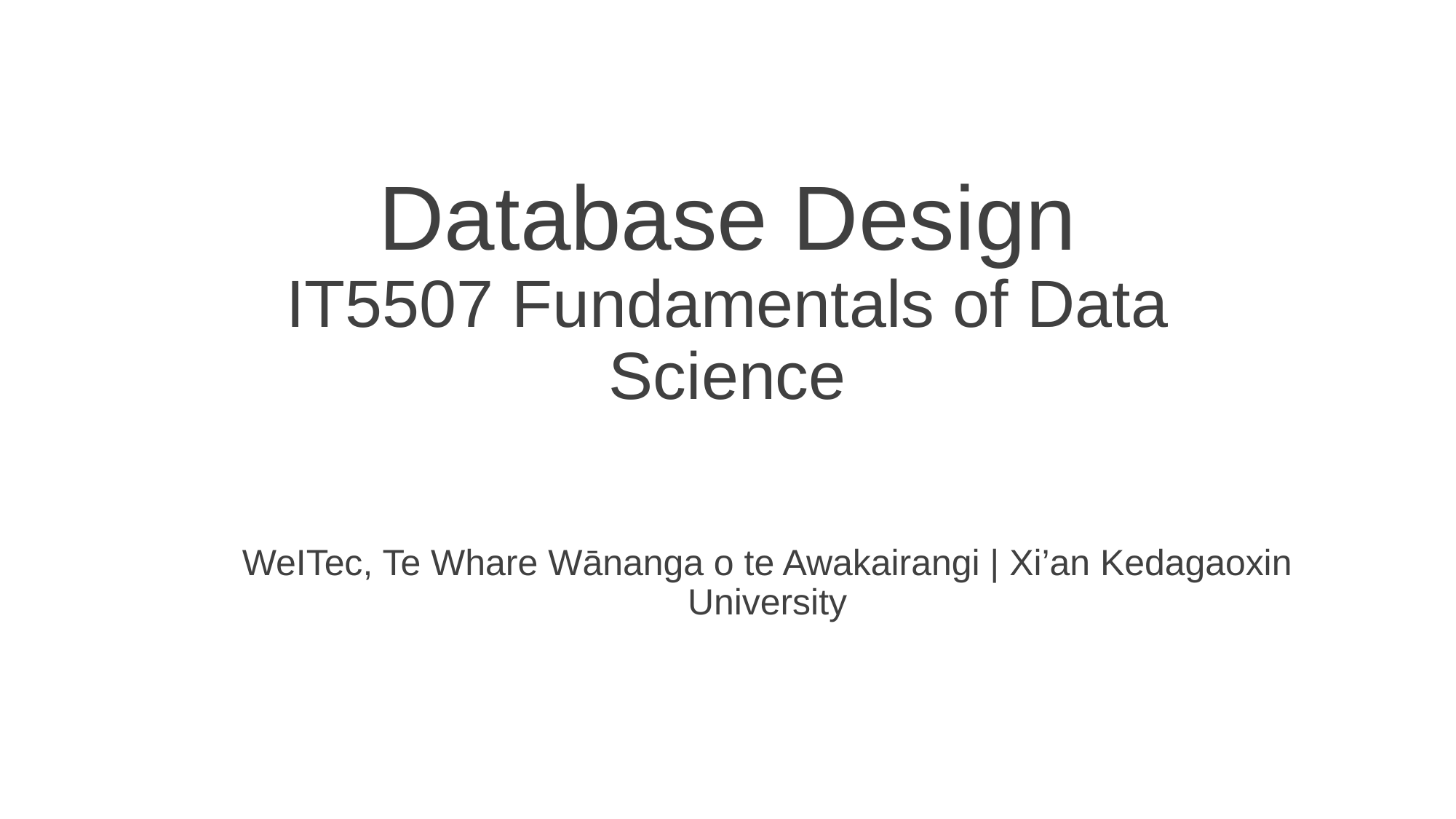

# Database Design IT5507 Fundamentals of Data Science
WeITec, Te Whare Wānanga o te Awakairangi | Xi’an Kedagaoxin University